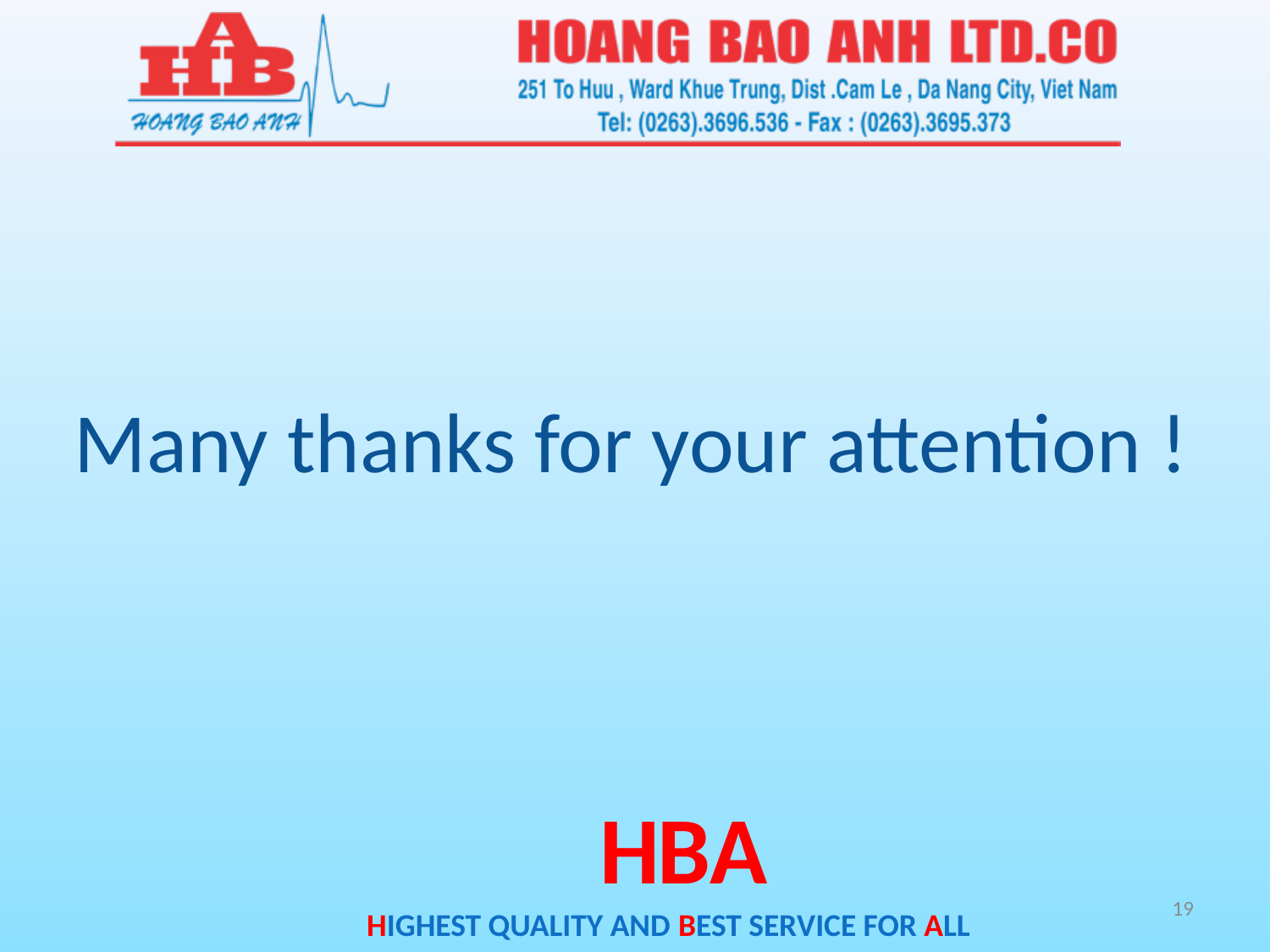

Many thanks for your attention !
H
B
A
19